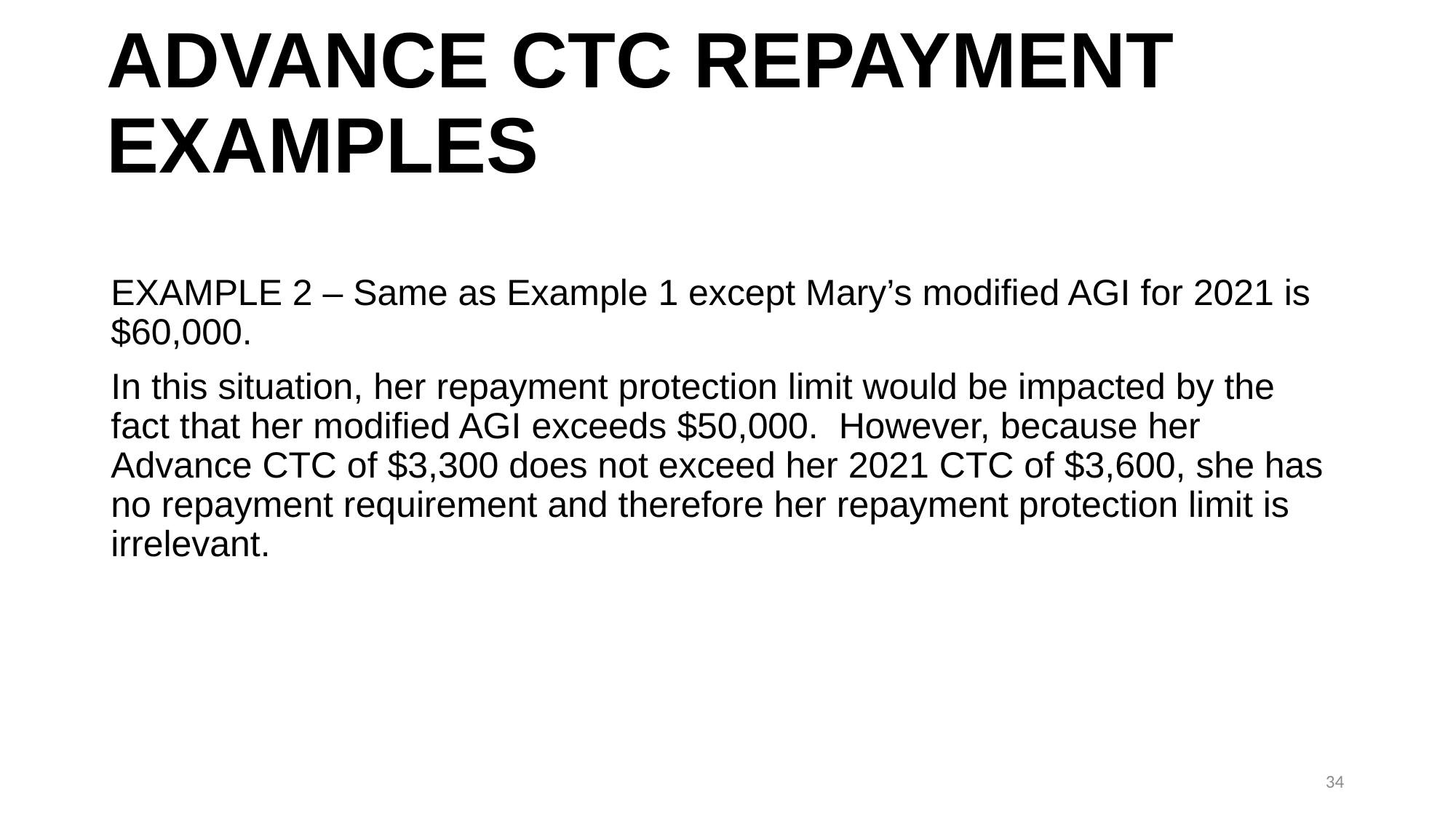

# ADVANCE CTC REPAYMENT EXAMPLES
EXAMPLE 2 – Same as Example 1 except Mary’s modified AGI for 2021 is $60,000.
In this situation, her repayment protection limit would be impacted by the fact that her modified AGI exceeds $50,000.  However, because her Advance CTC of $3,300 does not exceed her 2021 CTC of $3,600, she has no repayment requirement and therefore her repayment protection limit is irrelevant.
34